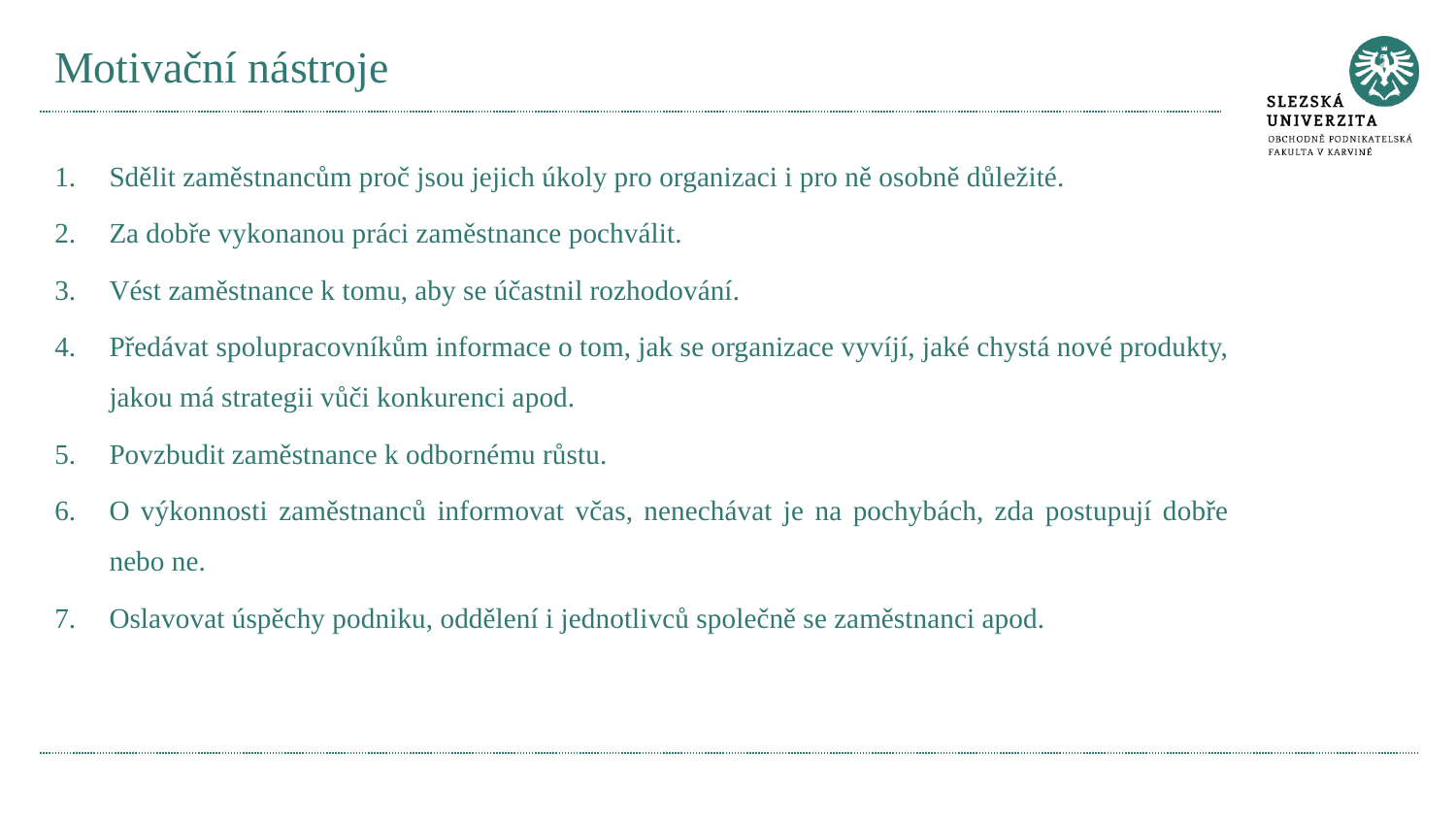

# Motivační nástroje
Sdělit zaměstnancům proč jsou jejich úkoly pro organizaci i pro ně osobně důležité.
Za dobře vykonanou práci zaměstnance pochválit.
Vést zaměstnance k tomu, aby se účastnil rozhodování.
Předávat spolupracovníkům informace o tom, jak se organizace vyvíjí, jaké chystá nové produkty, jakou má strategii vůči konkurenci apod.
Povzbudit zaměstnance k odbornému růstu.
O výkonnosti zaměstnanců informovat včas, nenechávat je na pochybách, zda postupují dobře nebo ne.
Oslavovat úspěchy podniku, oddělení i jednotlivců společně se zaměstnanci apod.